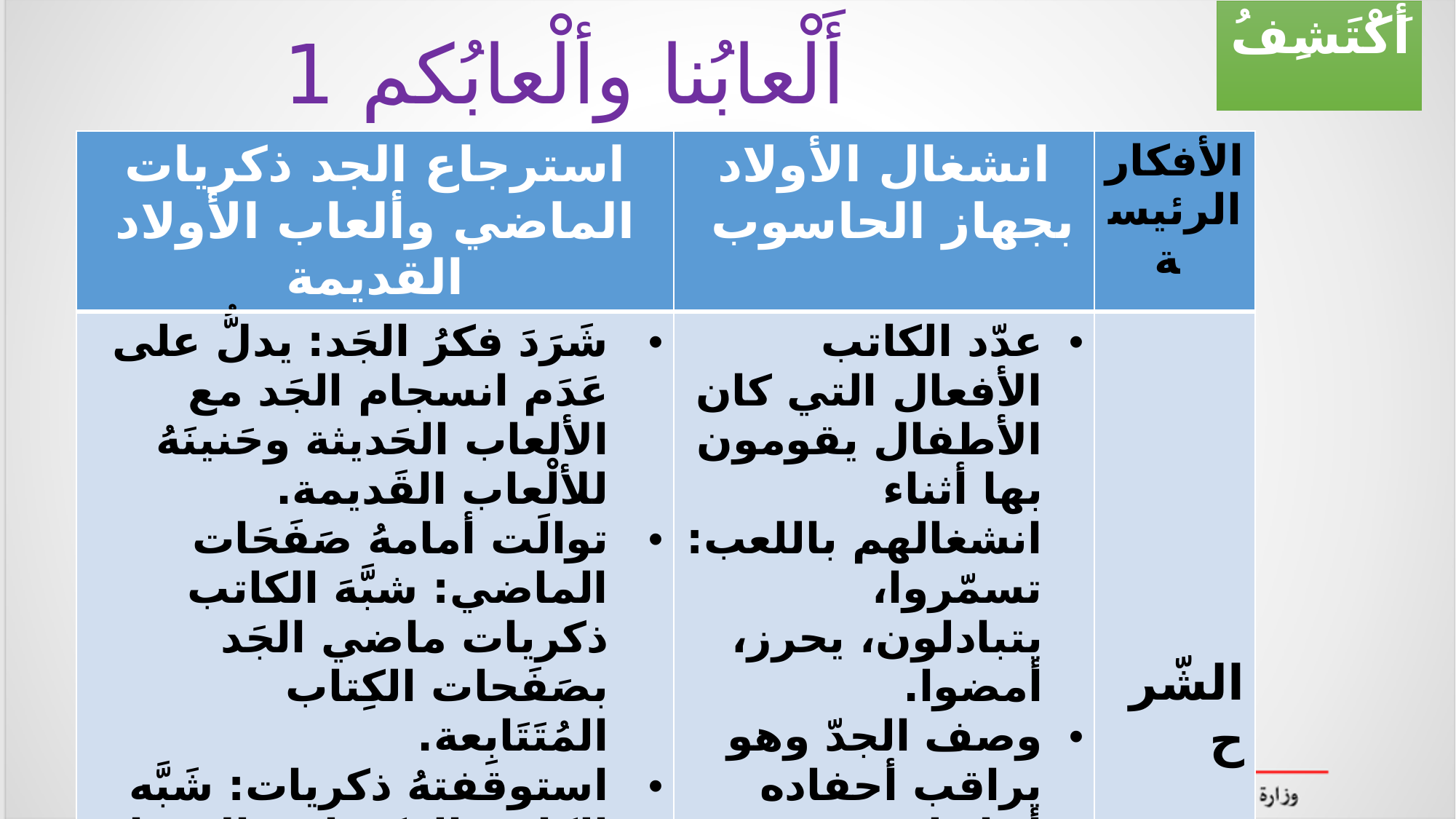

أَكْتَشِفُ

أَلْعابُنا وألْعابُكم 1
| استرجاع الجد ذكريات الماضي وألعاب الأولاد القديمة | انشغال الأولاد بجهاز الحاسوب | الأفكار الرئيسة |
| --- | --- | --- |
| شَرَدَ فكرُ الجَد: يدلُّ على عَدَم انسجام الجَد مع الألعاب الحَديثة وحَنينَهُ للألْعاب القَديمة. توالَت أمامهُ صَفَحَات الماضي: شبَّهَ الكاتب ذكريات ماضي الجَد بصَفَحات الكِتاب المُتَتَابِعة. استوقفتهُ ذكريات: شَبَّه الكاتب الذكريات بالإنسان الذي يستوقِف إنسانًا آخر. تَراءَتْ أمامَ عَينيهِ صورٌ: شَبَّهَ الكاتب الذكريات بالصور الظاهرة. | عدّد الكاتب الأفعال التي كان الأطفال يقومون بها أثناء انشغالهم باللعب: تسمّروا، يتبادلون، يحرز، أمضوا. وصف الجدّ وهو يراقب أحفاده أثناء لعبهم (جلس يراقب). | الشّرح |